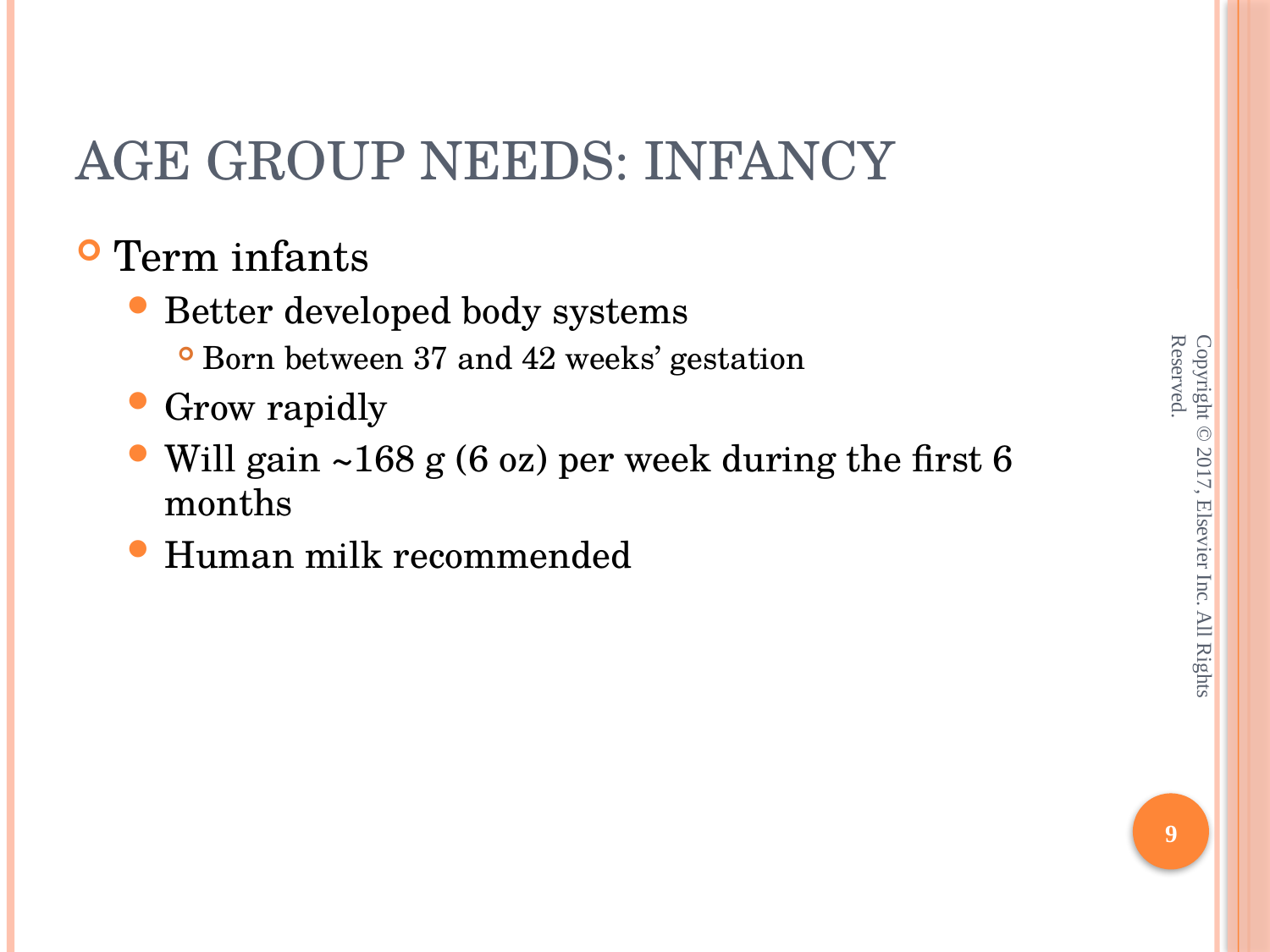

# Age Group Needs: Infancy
Term infants
Better developed body systems
Born between 37 and 42 weeks’ gestation
Grow rapidly
Will gain ~168 g (6 oz) per week during the first 6 months
Human milk recommended
Copyright © 2017, Elsevier Inc. All Rights Reserved.
9